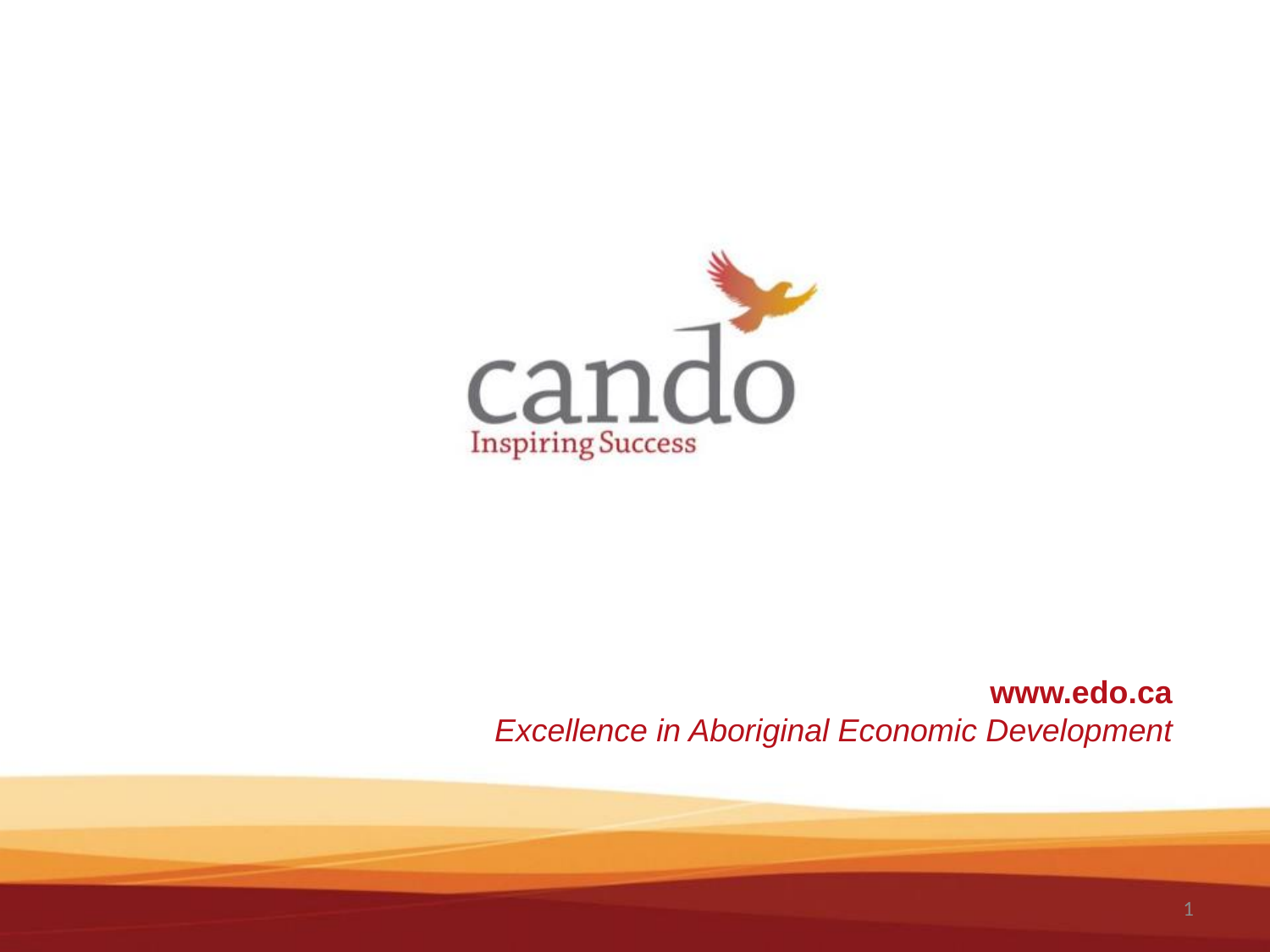

www.edo.ca
Excellence in Aboriginal Economic Development
1